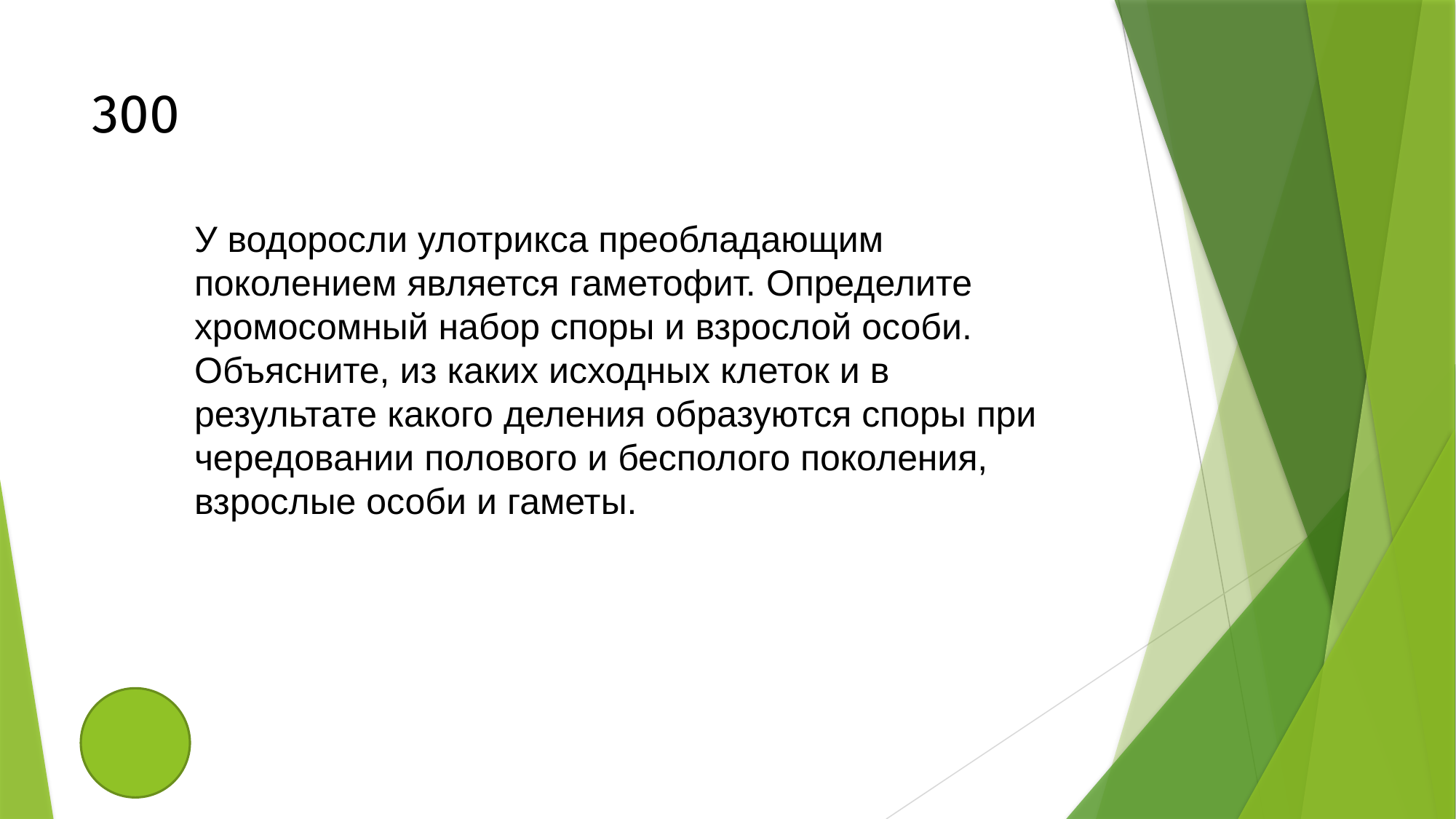

# 300
У водоросли улотрикса преобладающим поколением является гаметофит. Определите хромосомный набор споры и взрослой особи. Объясните, из каких исходных клеток и в результате какого деления образуются споры при чередовании полового и бесполого поколения, взрослые особи и гаметы.